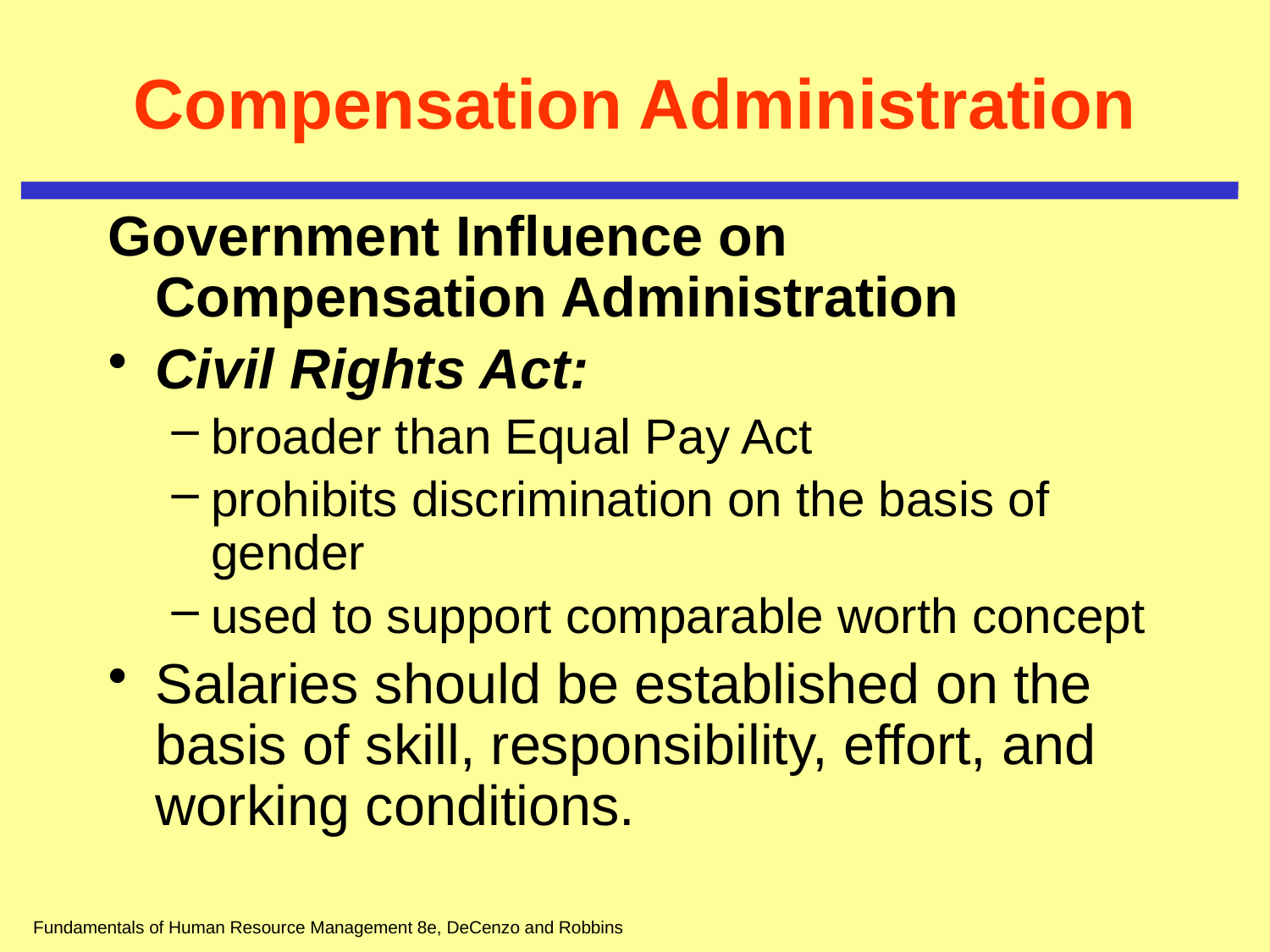

# Compensation Administration
Government Influence on Compensation Administration
Civil Rights Act:
broader than Equal Pay Act
prohibits discrimination on the basis of gender
used to support comparable worth concept
Salaries should be established on the basis of skill, responsibility, effort, and working conditions.
Fundamentals of Human Resource Management 8e, DeCenzo and Robbins